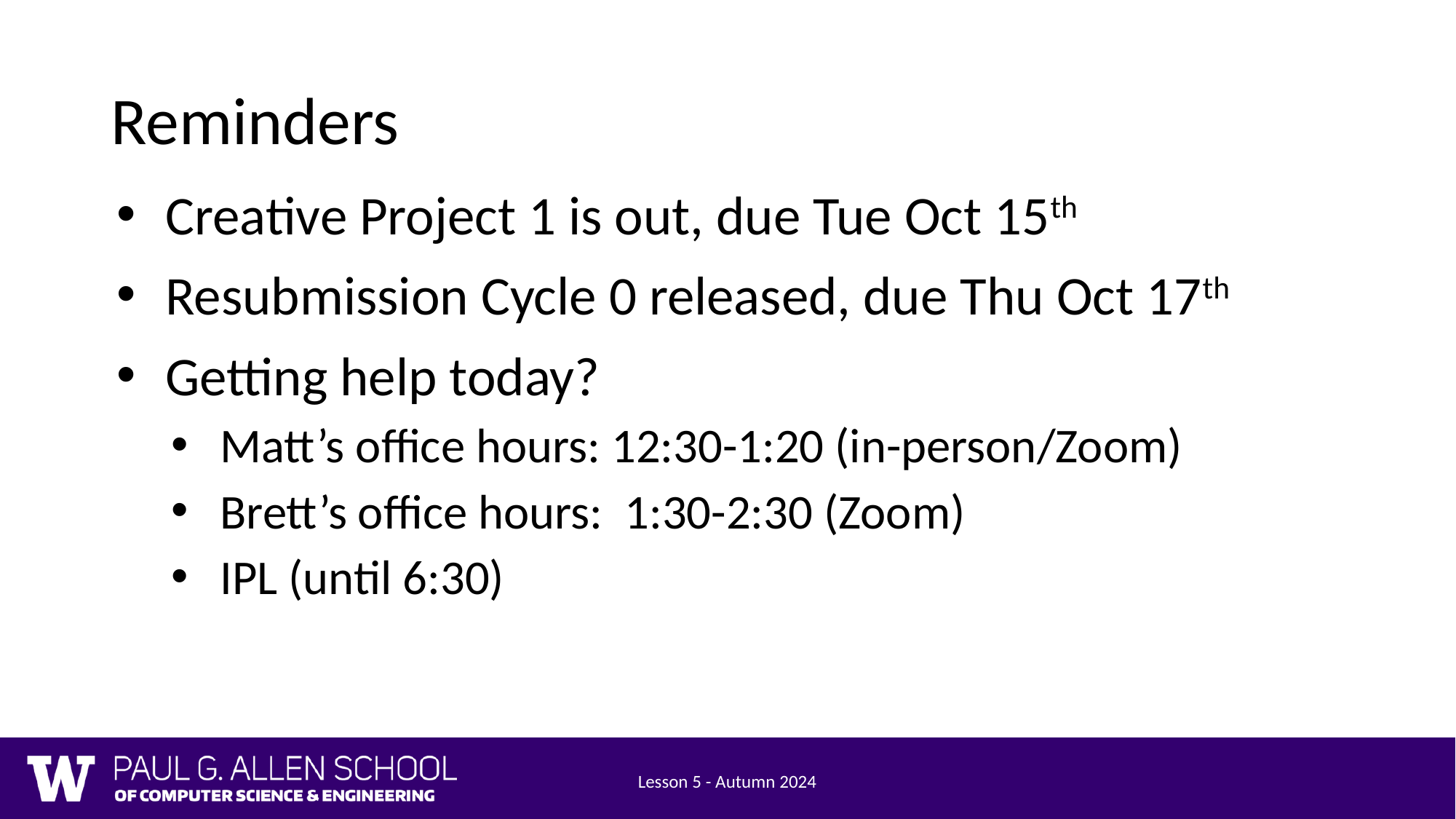

# Reminders
Creative Project 1 is out, due Tue Oct 15th
Resubmission Cycle 0 released, due Thu Oct 17th
Getting help today?
Matt’s office hours: 12:30-1:20 (in-person/Zoom)
Brett’s office hours:  1:30-2:30 (Zoom)
IPL (until 6:30)
Lesson 5 - Autumn 2024